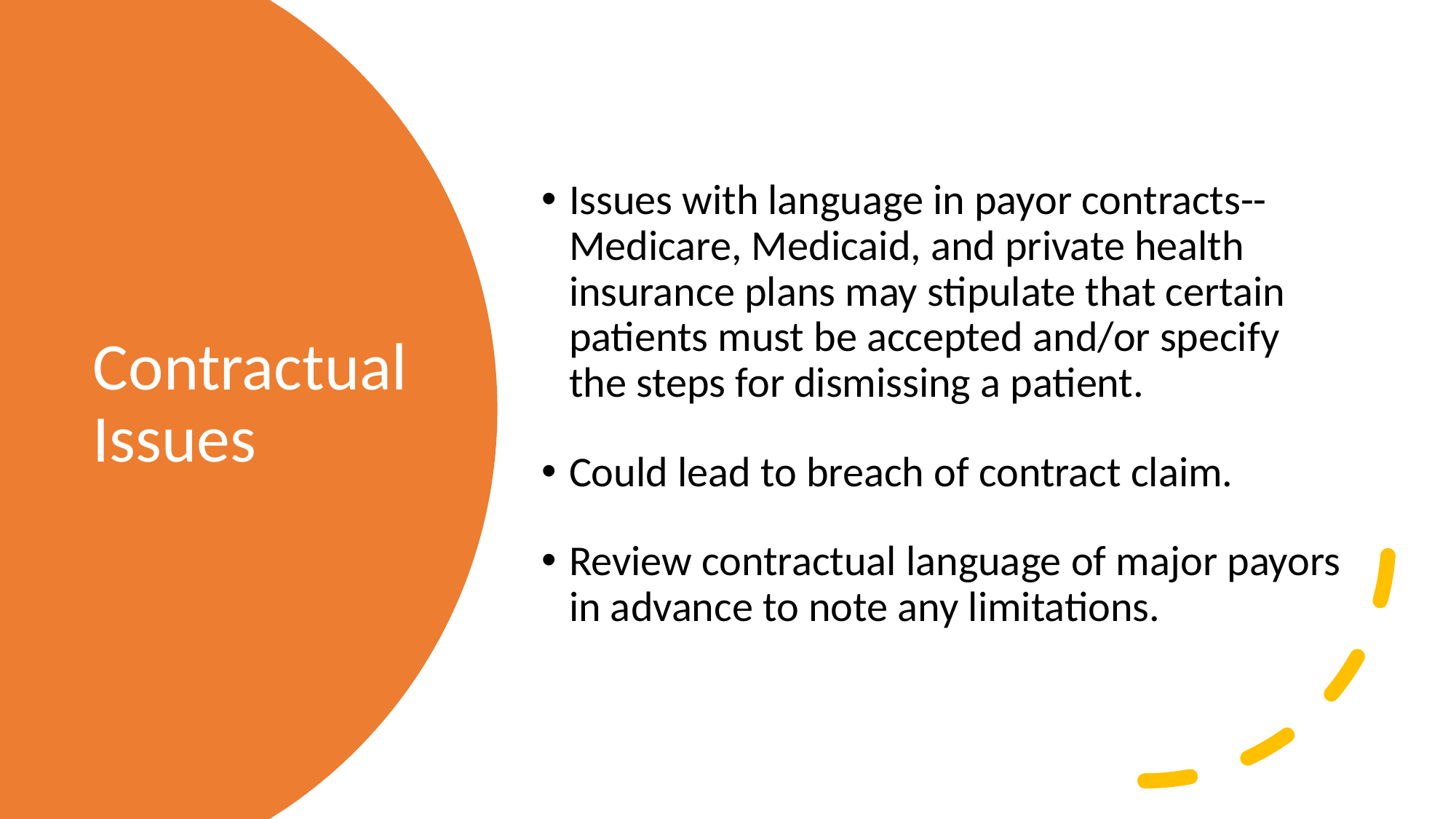

Issues with language in payor contracts--Medicare, Medicaid, and private health insurance plans may stipulate that certain patients must be accepted and/or specify the steps for dismissing a patient.

Could lead to breach of contract claim.

Review contractual language of major payors in advance to note any limitations.
# Contractual Issues